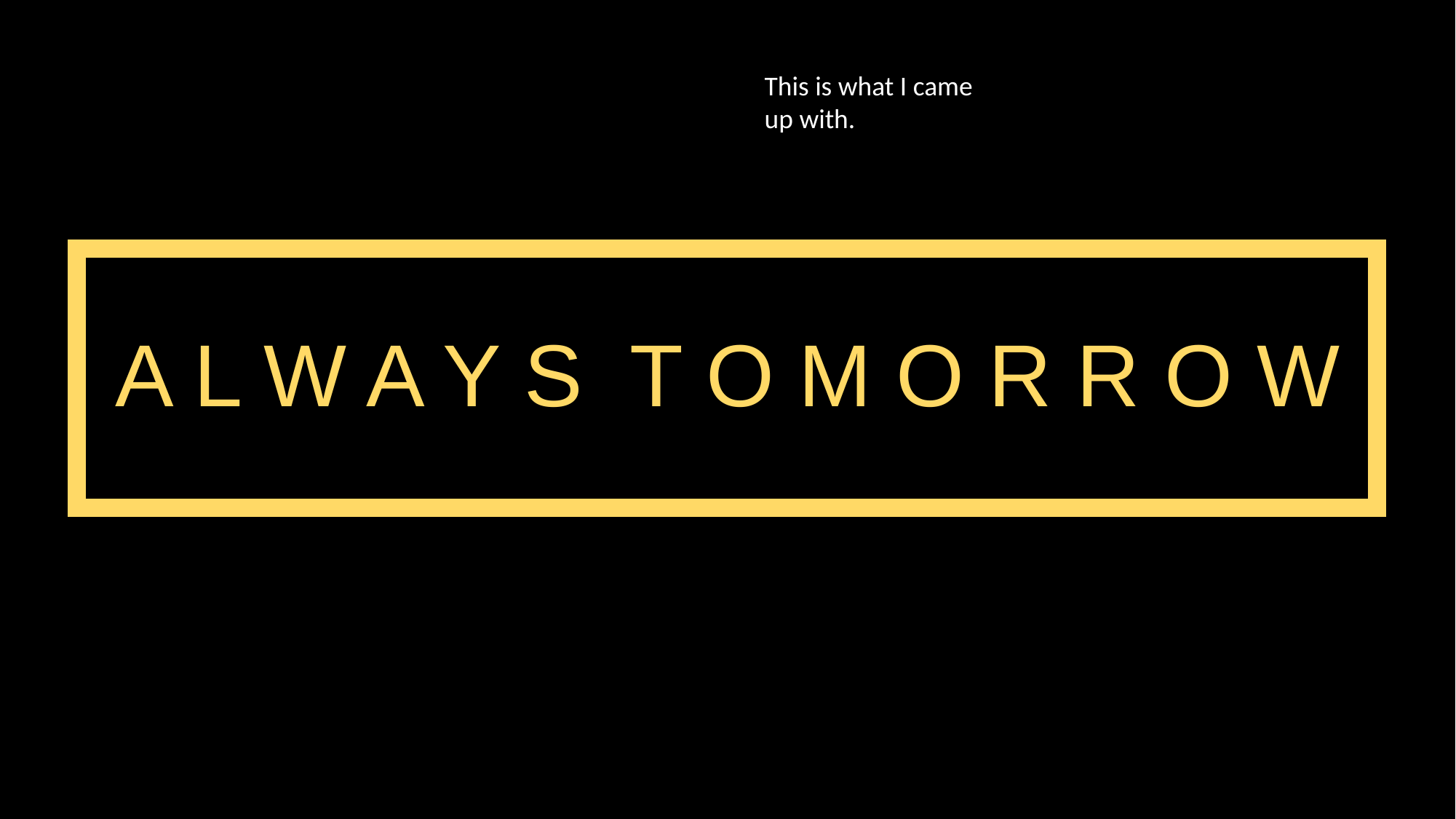

This is what I came up with.
# A L W A Y S  T O M O R R O W